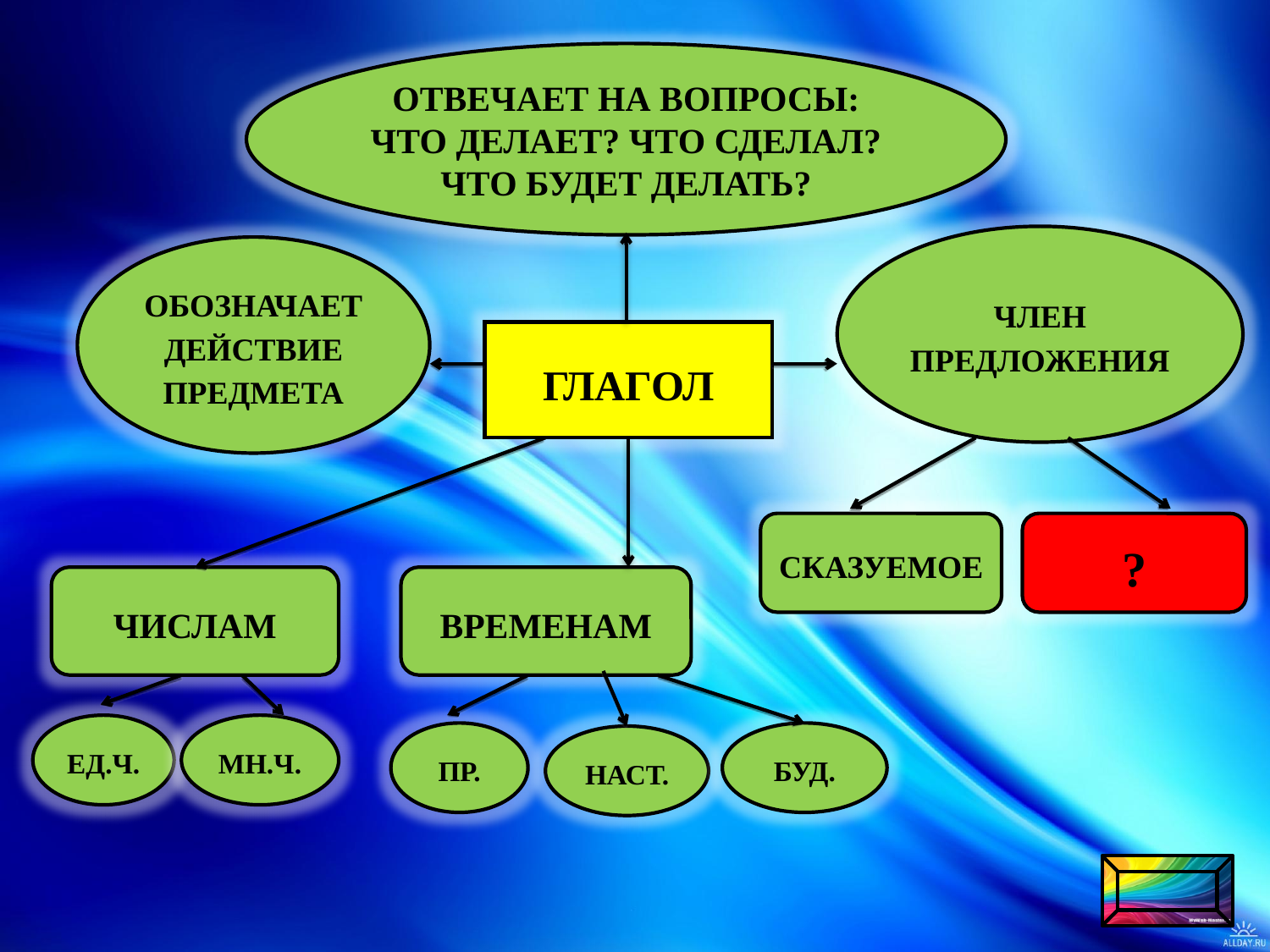

ОТВЕЧАЕТ НА ВОПРОСЫ:
ЧТО ДЕЛАЕТ? ЧТО СДЕЛАЛ?
ЧТО БУДЕТ ДЕЛАТЬ?
ЧЛЕН ПРЕДЛОЖЕНИЯ
ОБОЗНАЧАЕТ ДЕЙСТВИЕ ПРЕДМЕТА
ГЛАГОЛ
СКАЗУЕМОЕ
?
ЧИСЛАМ
ВРЕМЕНАМ
ЕД.Ч.
МН.Ч.
ПР.
БУД.
НАСТ.